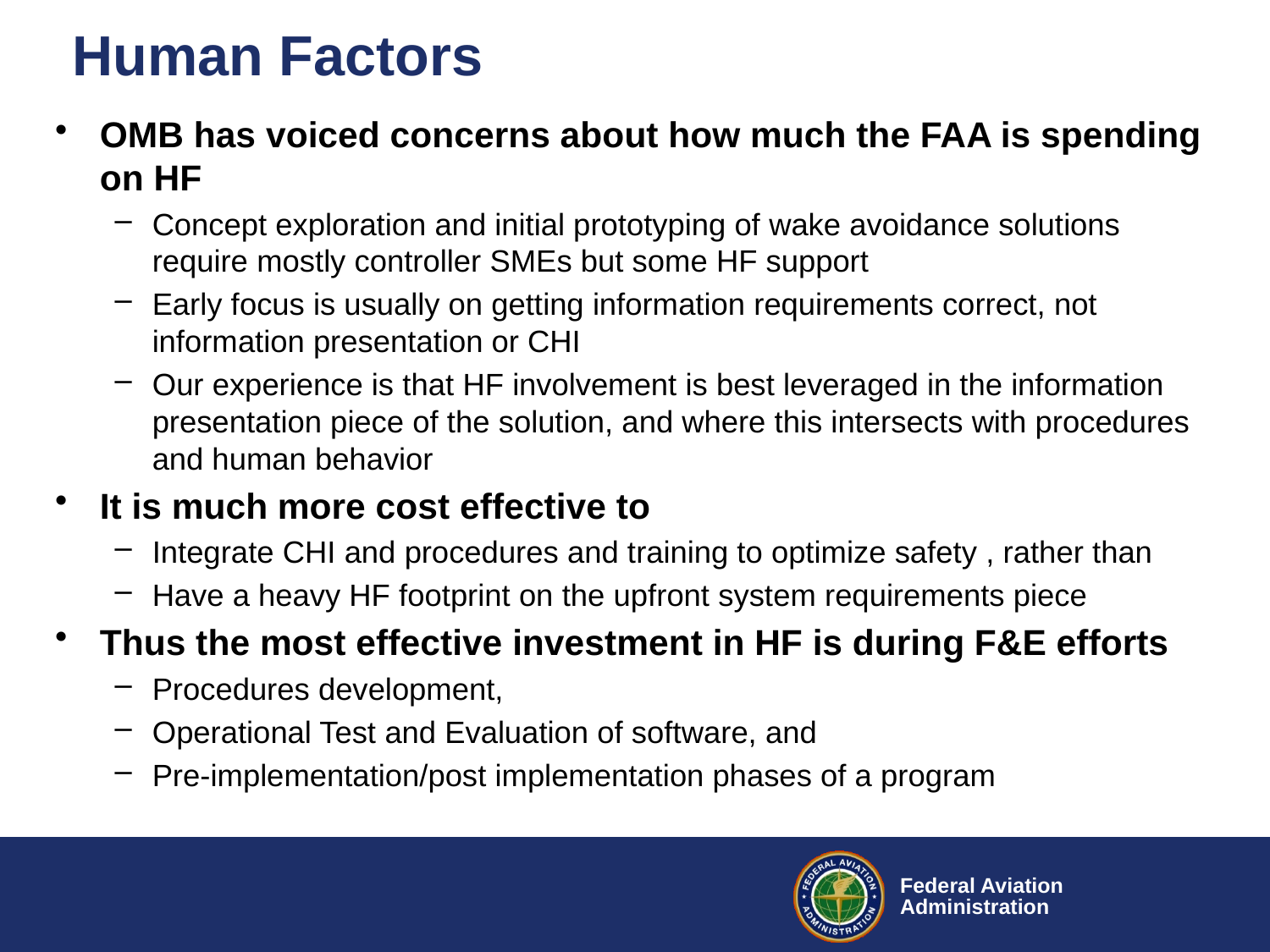

Human Factors
OMB has voiced concerns about how much the FAA is spending on HF
Concept exploration and initial prototyping of wake avoidance solutions require mostly controller SMEs but some HF support
Early focus is usually on getting information requirements correct, not information presentation or CHI
Our experience is that HF involvement is best leveraged in the information presentation piece of the solution, and where this intersects with procedures and human behavior
It is much more cost effective to
Integrate CHI and procedures and training to optimize safety , rather than
Have a heavy HF footprint on the upfront system requirements piece
Thus the most effective investment in HF is during F&E efforts
Procedures development,
Operational Test and Evaluation of software, and
Pre-implementation/post implementation phases of a program